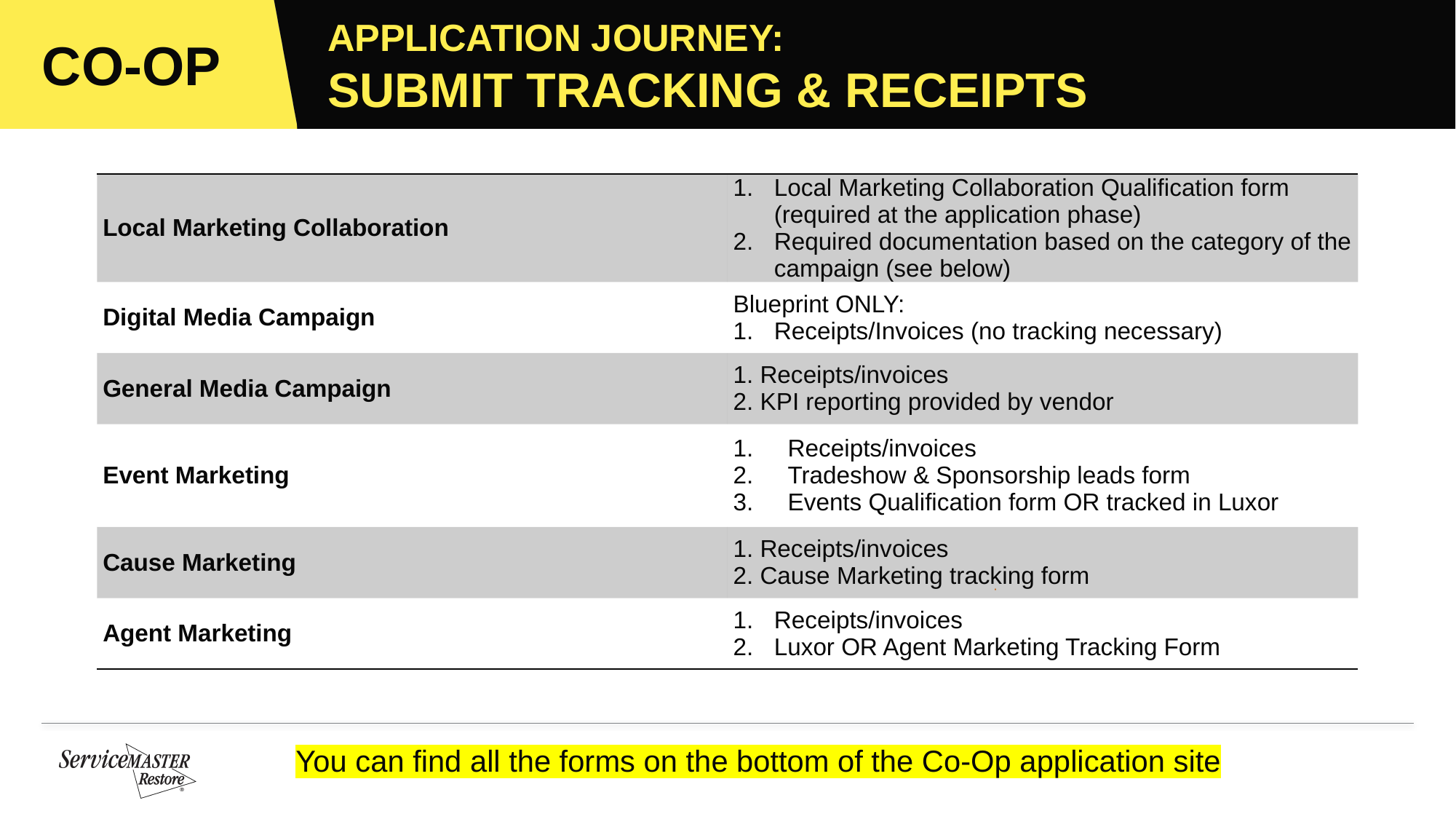

# APPLICATION JOURNEY: SUBMIT TRACKING & RECEIPTS
| Local Marketing Collaboration | Local Marketing Collaboration Qualification form (required at the application phase) Required documentation based on the category of the campaign (see below) |
| --- | --- |
| Digital Media Campaign | Blueprint ONLY: Receipts/Invoices (no tracking necessary) |
| General Media Campaign | 1. Receipts/invoices 2. KPI reporting provided by vendor |
| Event Marketing | Receipts/invoices Tradeshow & Sponsorship leads form Events Qualification form OR tracked in Luxor |
| Cause Marketing | 1. Receipts/invoices 2. Cause Marketing tracking form |
| Agent Marketing | Receipts/invoices Luxor OR Agent Marketing Tracking Form |

You can find all the forms on the bottom of the Co-Op application site